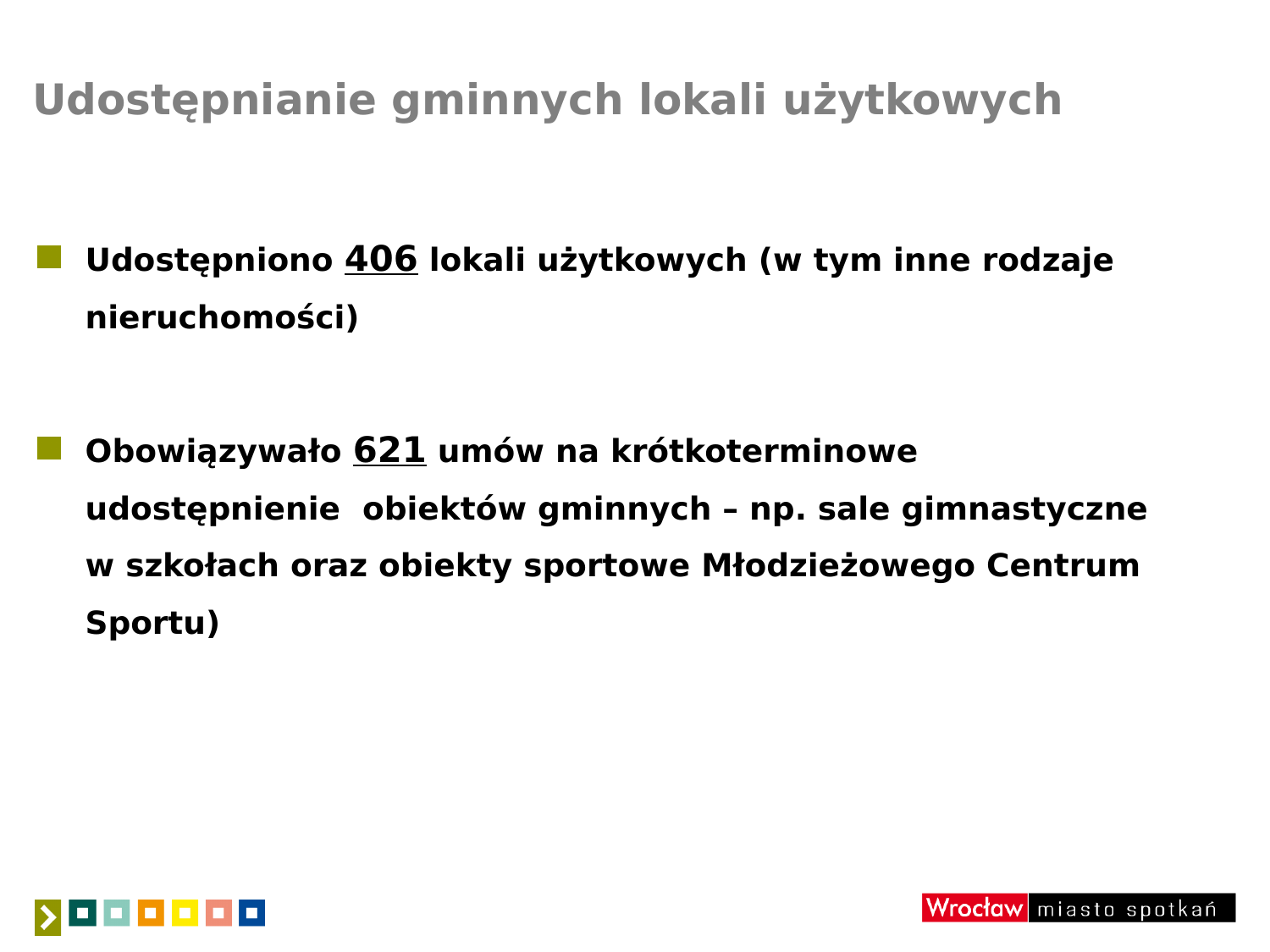

# Udostępnianie gminnych lokali użytkowych
Udostępniono 406 lokali użytkowych (w tym inne rodzaje nieruchomości)

Obowiązywało 621 umów na krótkoterminowe udostępnienie  obiektów gminnych – np. sale gimnastyczne w szkołach oraz obiekty sportowe Młodzieżowego Centrum Sportu)